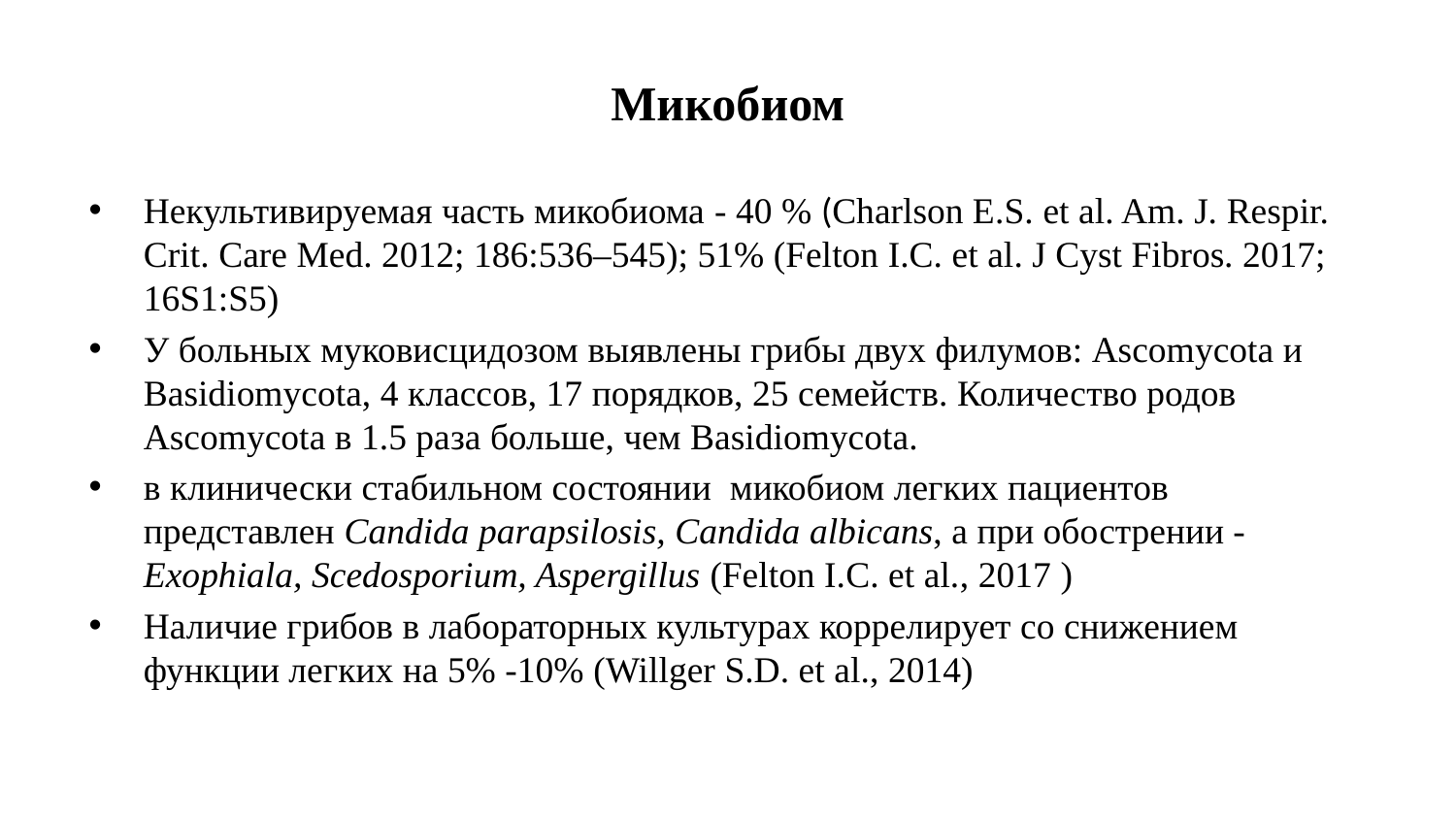

# Микобиом
Некультивируемая часть микобиома - 40 % (Charlson E.S. et al. Am. J. Respir. Crit. Care Med. 2012; 186:536–545); 51% (Felton I.C. et al. J Cyst Fibros. 2017; 16S1:S5)
У больных муковисцидозом выявлены грибы двух филумов: Ascomycota и Basidiomycota, 4 классов, 17 порядков, 25 семейств. Количество родов Ascomycota в 1.5 раза больше, чем Basidiomycota.
в клинически стабильном состоянии  микобиом легких пациентов представлен Candida parapsilosis, Candida albicans, а при обострении - Exophiala, Scedosporium, Aspergillus (Felton I.C. et al., 2017 )
Наличие грибов в лабораторных культурах коррелирует со снижением функции легких на 5% -10% (Willger S.D. et al., 2014)